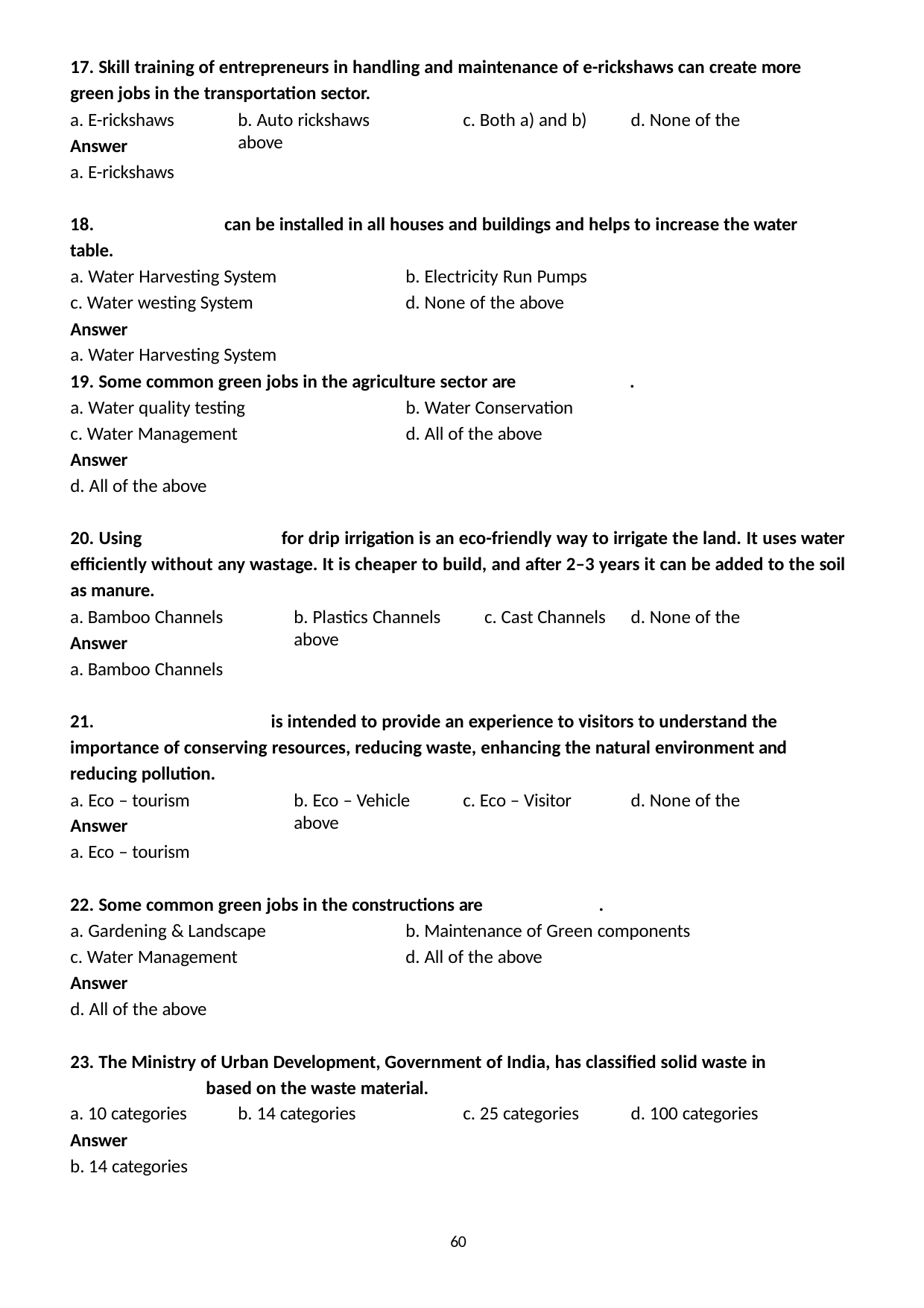

17. Skill training of entrepreneurs in handling and maintenance of e-rickshaws can create more green jobs in the transportation sector.
a. E-rickshaws
Answer
a. E-rickshaws
b. Auto rickshaws	c. Both a) and b)	d. None of the above
18. 	can be installed in all houses and buildings and helps to increase the water table.
a. Water Harvesting System
c. Water westing System
Answer
a. Water Harvesting System
b. Electricity Run Pumps
d. None of the above
19. Some common green jobs in the agriculture sector are	.
a. Water quality testing
c. Water Management
Answer
d. All of the above
b. Water Conservation
d. All of the above
20. Using 	for drip irrigation is an eco-friendly way to irrigate the land. It uses water efficiently without any wastage. It is cheaper to build, and after 2–3 years it can be added to the soil as manure.
a. Bamboo Channels
Answer
a. Bamboo Channels
b. Plastics Channels	c. Cast Channels	d. None of the above
21. 	is intended to provide an experience to visitors to understand the importance of conserving resources, reducing waste, enhancing the natural environment and reducing pollution.
a. Eco – tourism
Answer
a. Eco – tourism
b. Eco – Vehicle	c. Eco – Visitor	d. None of the above
22. Some common green jobs in the constructions are	.
a. Gardening & Landscape
c. Water Management
Answer
d. All of the above
b. Maintenance of Green components
d. All of the above
23. The Ministry of Urban Development, Government of India, has classified solid waste in
	based on the waste material.
10 categories
Answer
14 categories
b. 14 categories	c. 25 categories	d. 100 categories
60